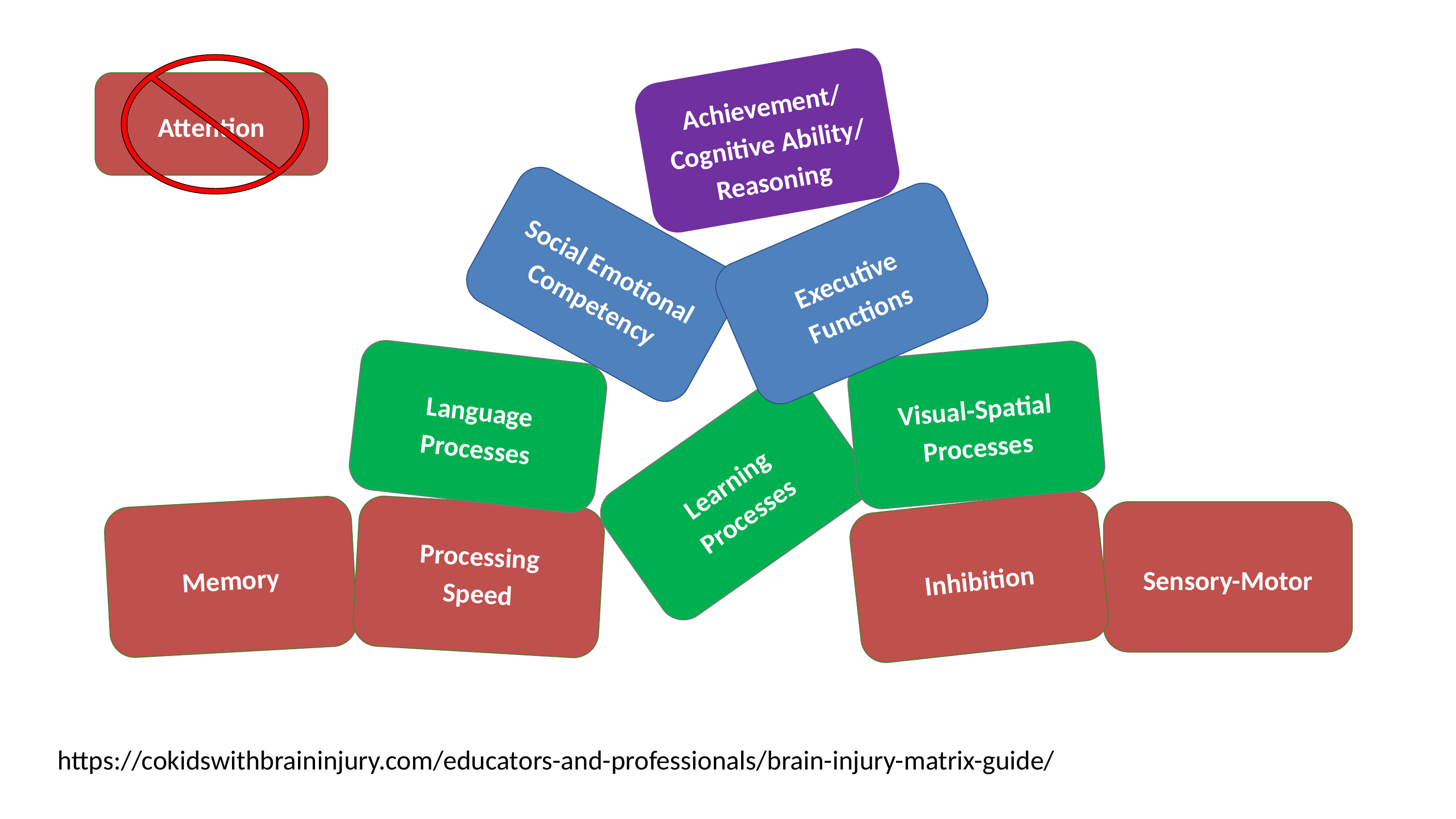

Achievement/ Cognitive Ability/ Reasoning
Attention
Social Emotional Competency
Executive Functions
Visual-Spatial Processes
Language Processes
Learning Processes
Memory
Processing
Speed

Inhibition
Sensory-Motor
https://cokidswithbraininjury.com/educators-and-professionals/brain-injury-matrix-guide/